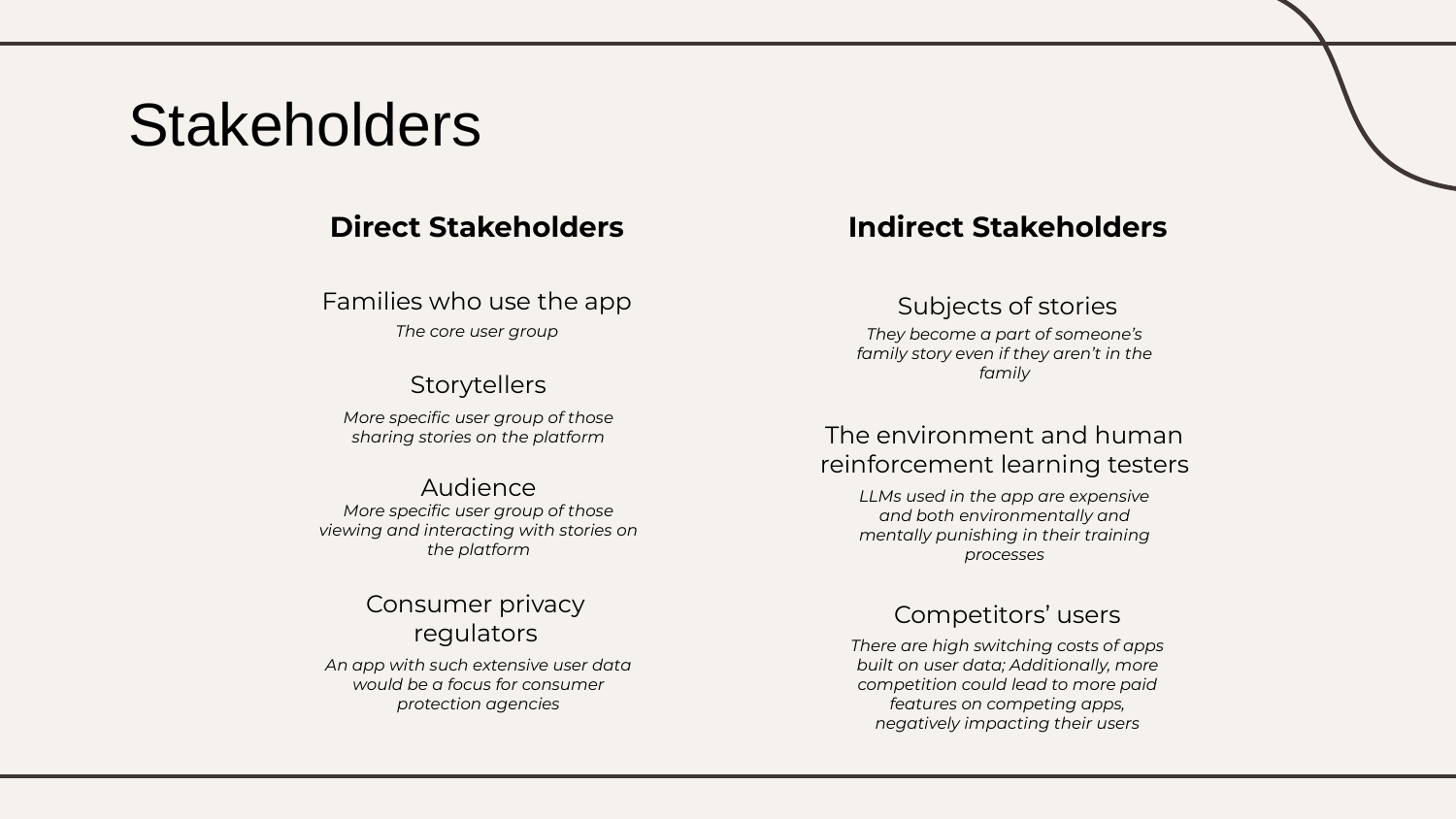

# Stakeholders
Direct Stakeholders
Indirect Stakeholders
Families who use the app
Subjects of stories
The core user group
They become a part of someone’s family story even if they aren’t in the family
Storytellers
The environment and human reinforcement learning testers
More specific user group of those sharing stories on the platform
Audience
LLMs used in the app are expensive and both environmentally and mentally punishing in their training processes
More specific user group of those viewing and interacting with stories on the platform
Competitors’ users
Consumer privacy regulators
There are high switching costs of apps built on user data; Additionally, more competition could lead to more paid features on competing apps, negatively impacting their users
An app with such extensive user data would be a focus for consumer protection agencies